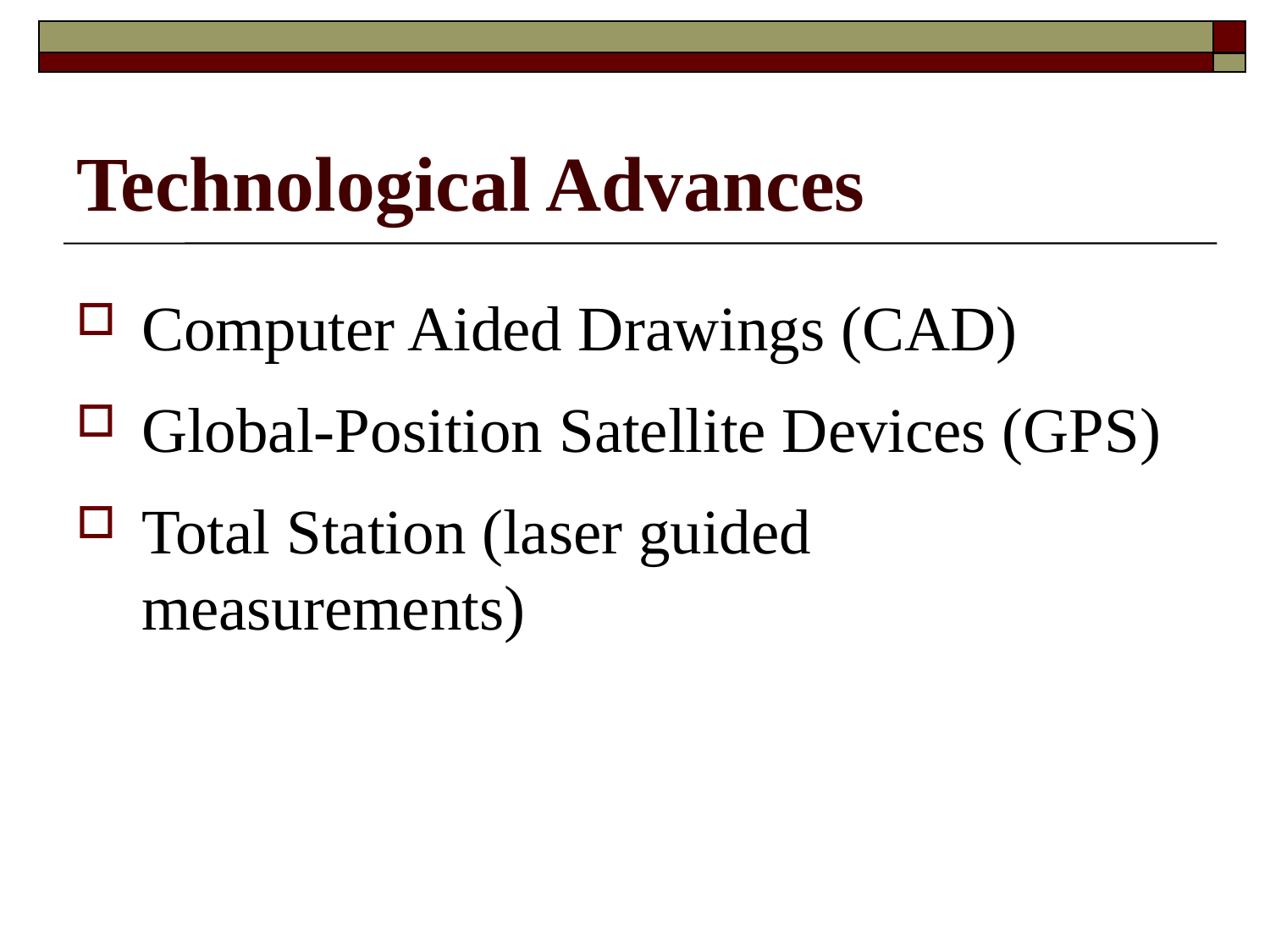

# Technological Advances
Computer Aided Drawings (CAD)
Global-Position Satellite Devices (GPS)
Total Station (laser guided measurements)